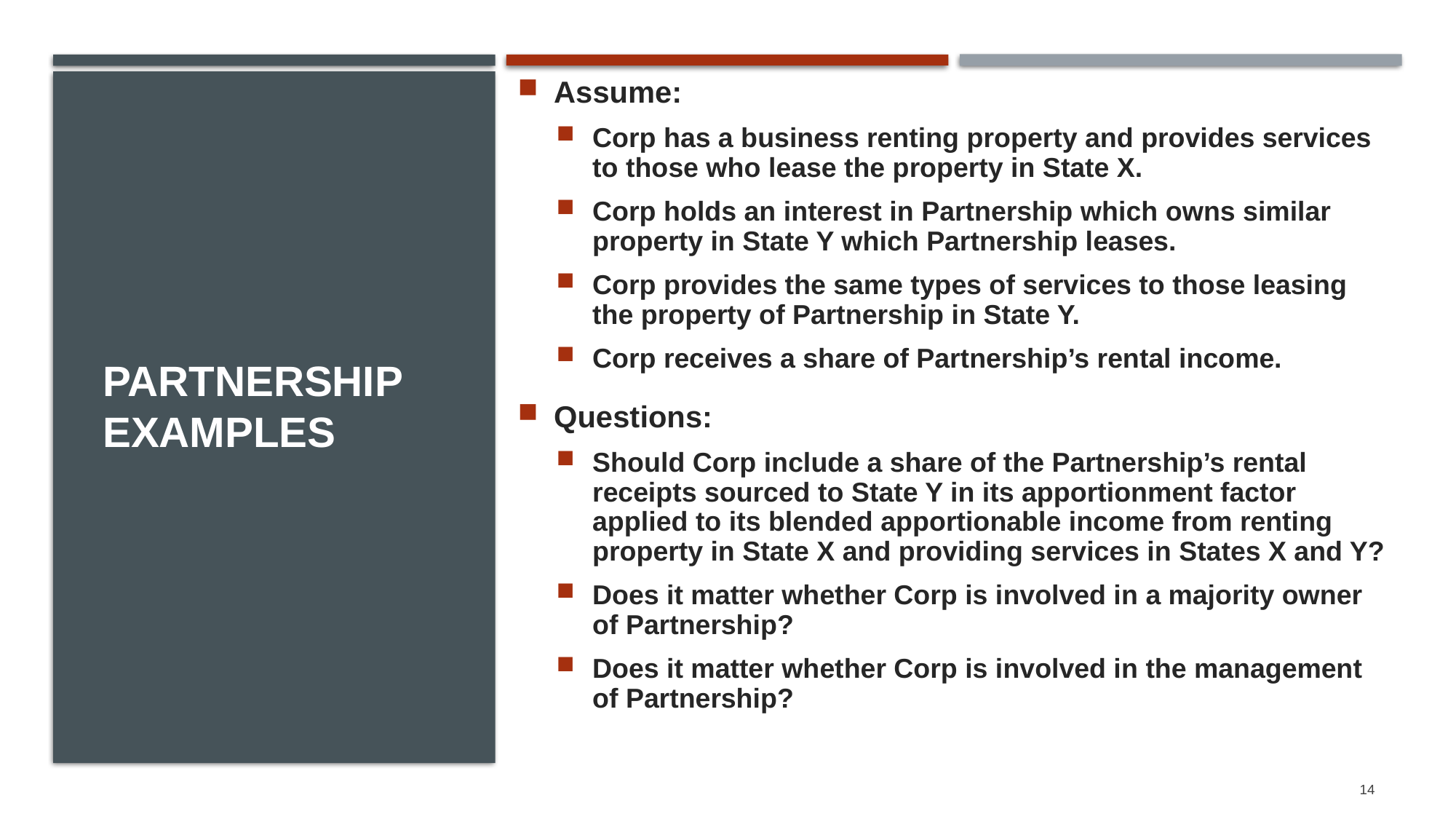

Assume:
Corp has a business renting property and provides services to those who lease the property in State X.
Corp holds an interest in Partnership which owns similar property in State Y which Partnership leases.
Corp provides the same types of services to those leasing the property of Partnership in State Y.
Corp receives a share of Partnership’s rental income.
Questions:
Should Corp include a share of the Partnership’s rental receipts sourced to State Y in its apportionment factor applied to its blended apportionable income from renting property in State X and providing services in States X and Y?
Does it matter whether Corp is involved in a majority owner of Partnership?
Does it matter whether Corp is involved in the management of Partnership?
# Partnership Examples
14